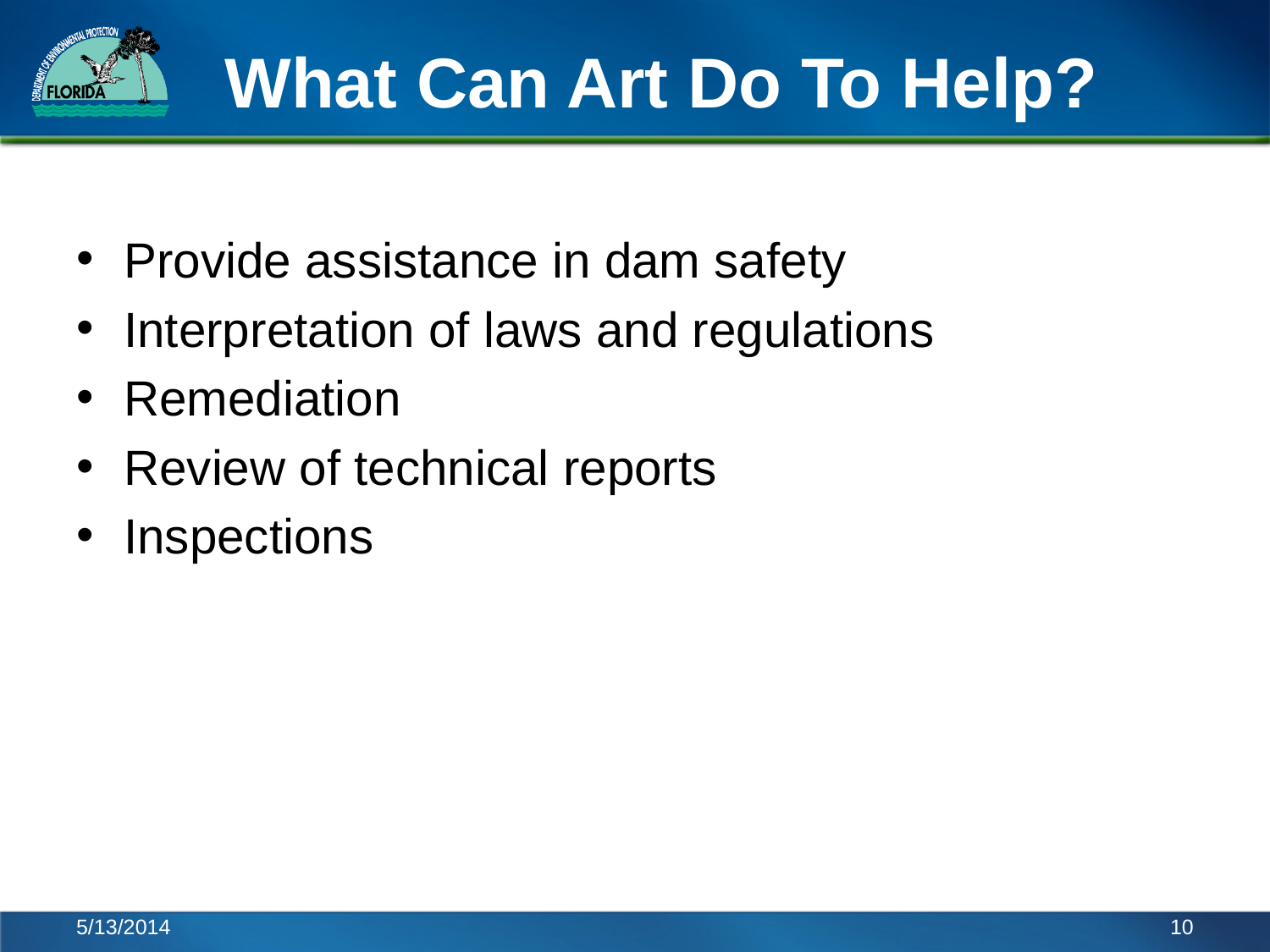

# What Can Art Do To Help?
Provide assistance in dam safety
Interpretation of laws and regulations
Remediation
Review of technical reports
Inspections
5/13/2014
10